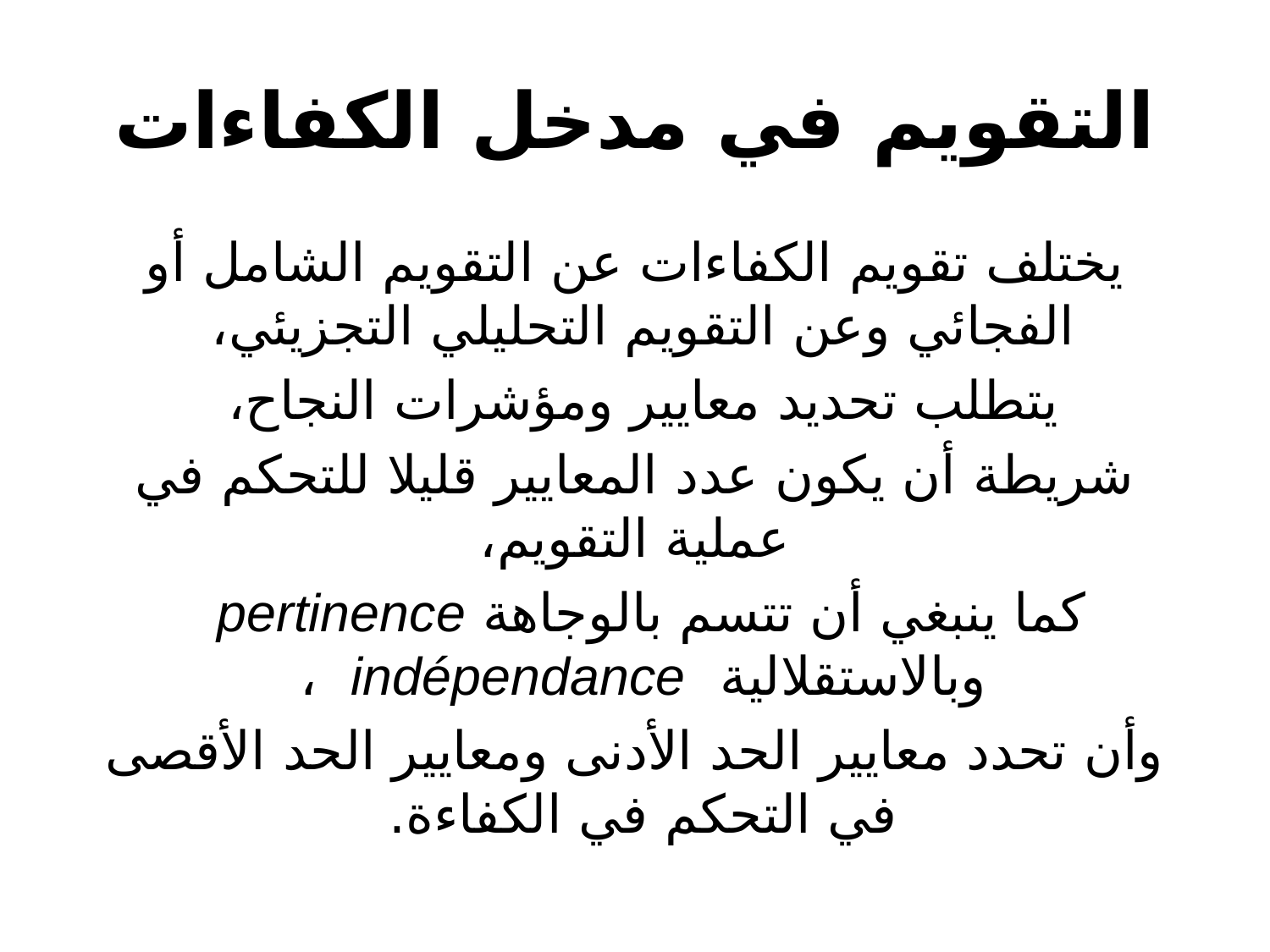

# التقويم في مدخل الكفاءات
يختلف تقويم الكفاءات عن التقويم الشامل أو الفجائي وعن التقويم التحليلي التجزيئي،
يتطلب تحديد معايير ومؤشرات النجاح،
شريطة أن يكون عدد المعايير قليلا للتحكم في عملية التقويم،
 كما ينبغي أن تتسم بالوجاهة pertinence    وبالاستقلالية  indépendance  ،
وأن تحدد معايير الحد الأدنى ومعايير الحد الأقصى في التحكم في الكفاءة.